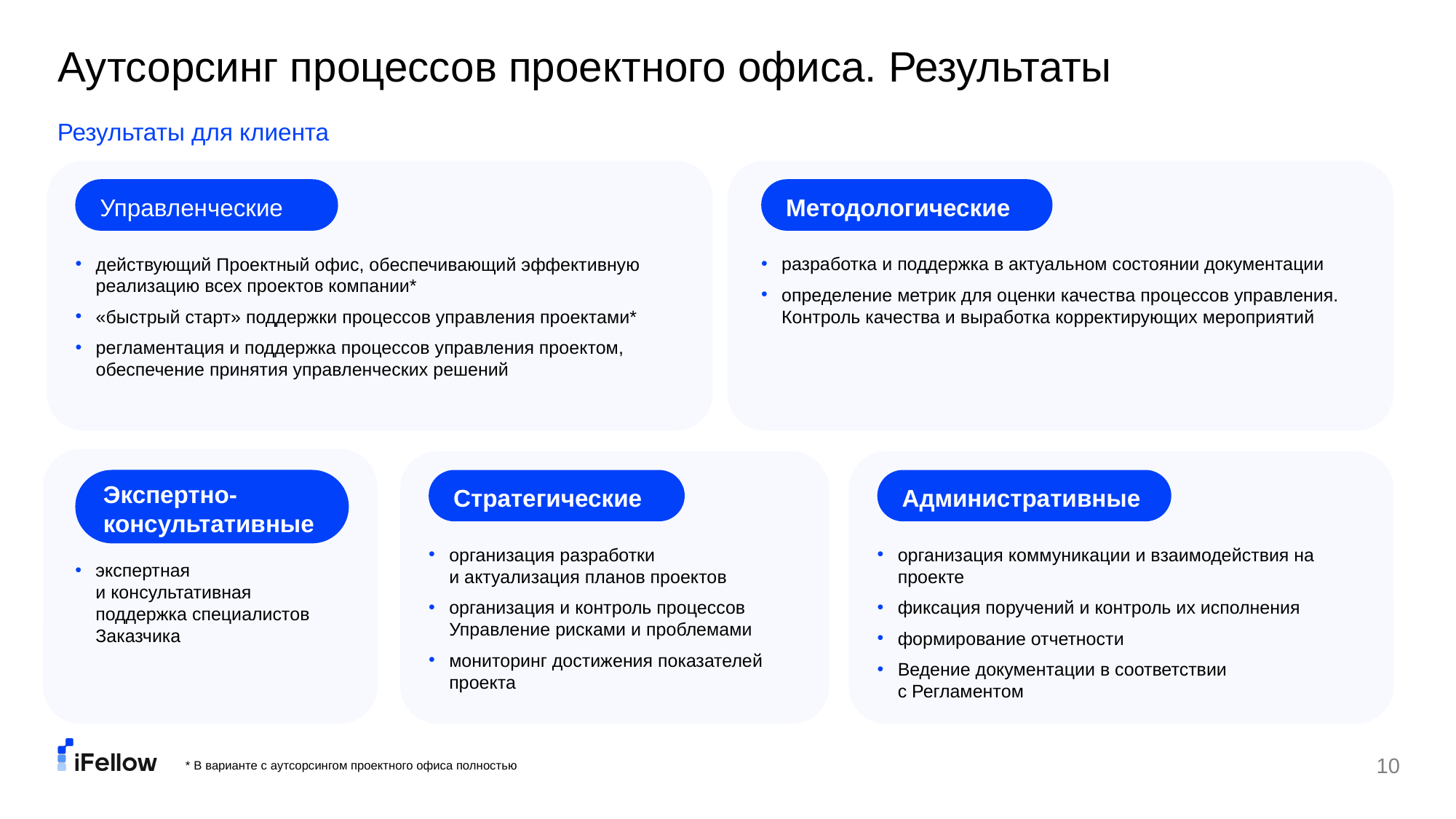

Аутсорсинг процессов проектного офиса. Результаты
Результаты для клиента

Управленческие
Методологические
действующий Проектный офис, обеспечивающий эффективную реализацию всех проектов компании*
«быстрый старт» поддержки процессов управления проектами*
регламентация и поддержка процессов управления проектом, обеспечение принятия управленческих решений
разработка и поддержка в актуальном состоянии документации
определение метрик для оценки качества процессов управления. Контроль качества и выработка корректирующих мероприятий

Экспертно-консультативные
Стратегические
Административные
организация разработки
и актуализация планов проектов
организация и контроль процессов Управление рисками и проблемами
мониторинг достижения показателей проекта
организация коммуникации и взаимодействия на проекте
фиксация поручений и контроль их исполнения
формирование отчетности
Ведение документации в соответствии
с Регламентом
экспертная
и консультативная поддержка специалистов Заказчика
* В варианте с аутсорсингом проектного офиса полностью